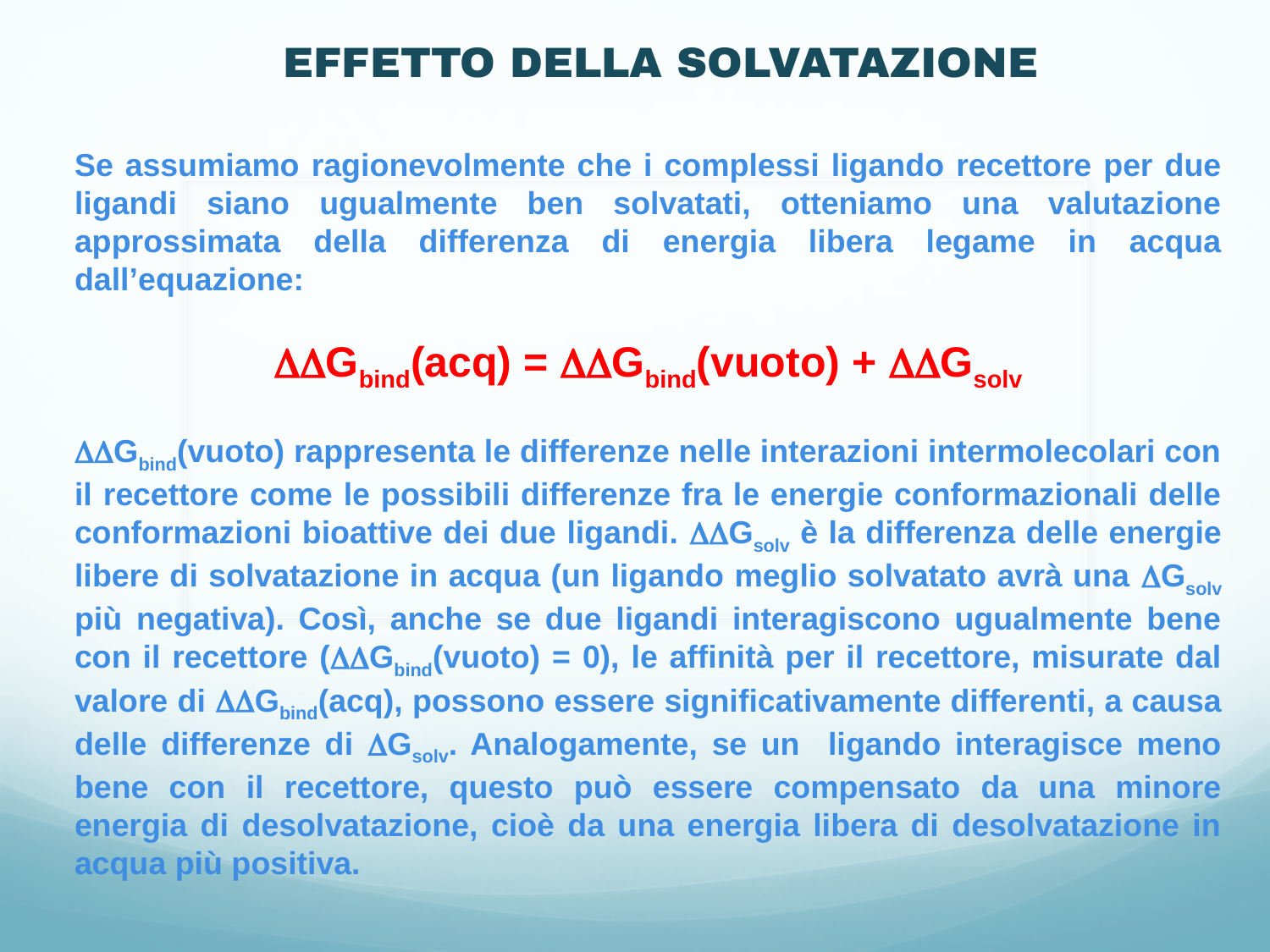

EFFETTO DELLA SOLVATAZIONE
Se assumiamo ragionevolmente che i complessi ligando recettore per due ligandi siano ugualmente ben solvatati, otteniamo una valutazione approssimata della differenza di energia libera legame in acqua dall’equazione:

ΔΔGbind(acq) = ΔΔGbind(vuoto) + ΔΔGsolv

ΔΔGbind(vuoto) rappresenta le differenze nelle interazioni intermolecolari con il recettore come le possibili differenze fra le energie conformazionali delle conformazioni bioattive dei due ligandi. ΔΔGsolv è la differenza delle energie libere di solvatazione in acqua (un ligando meglio solvatato avrà una ΔGsolv più negativa). Così, anche se due ligandi interagiscono ugualmente bene con il recettore (ΔΔGbind(vuoto) = 0), le affinità per il recettore, misurate dal valore di ΔΔGbind(acq), possono essere significativamente differenti, a causa delle differenze di ΔGsolv. Analogamente, se un  ligando interagisce meno bene con il recettore, questo può essere compensato da una minore energia di desolvatazione, cioè da una energia libera di desolvatazione in acqua più positiva.